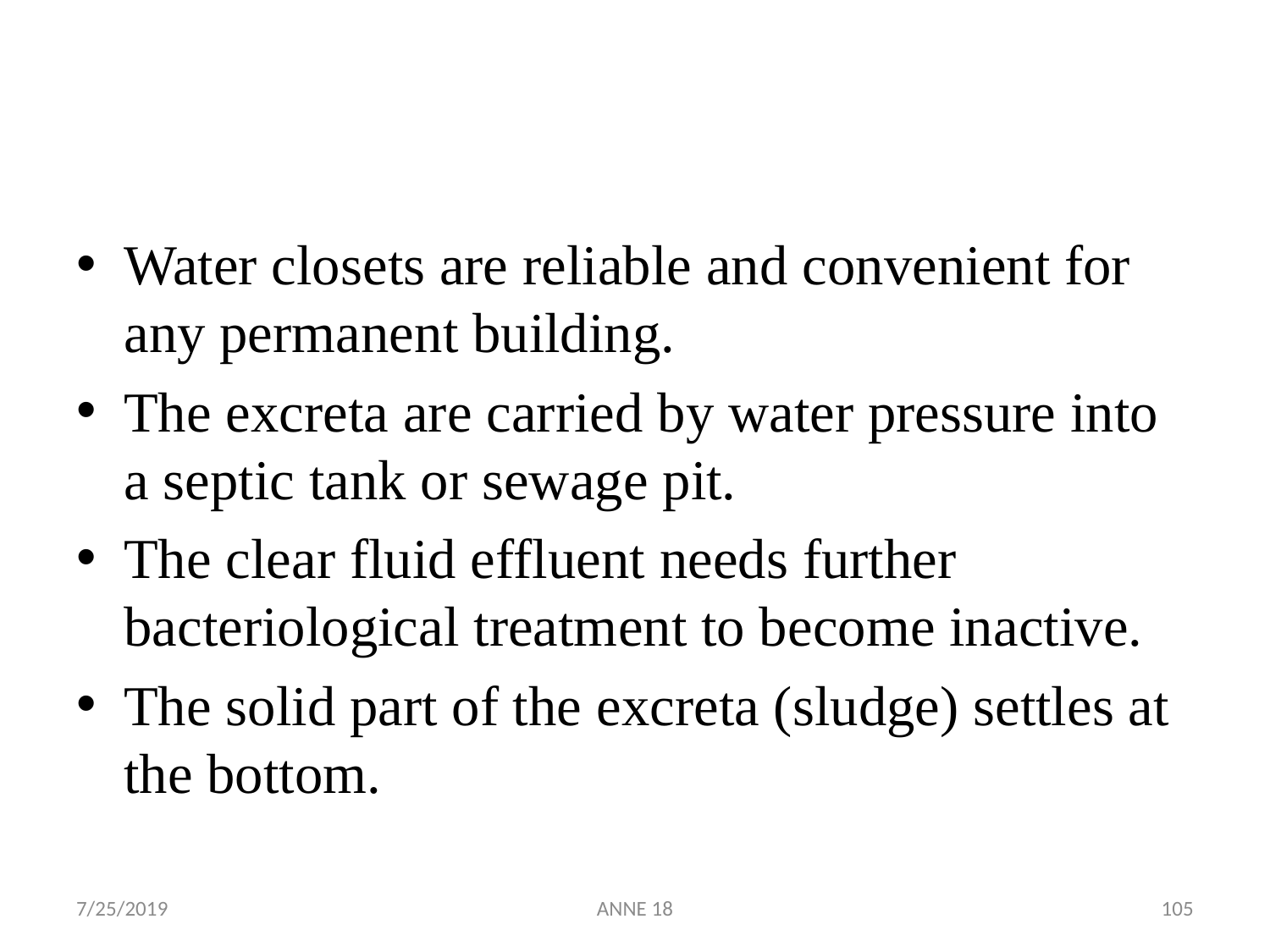

#
Water closets are reliable and convenient for any permanent building.
The excreta are carried by water pressure into a septic tank or sewage pit.
The clear fluid effluent needs further bacteriological treatment to become inactive.
The solid part of the excreta (sludge) settles at the bottom.
7/25/2019
ANNE 18
105